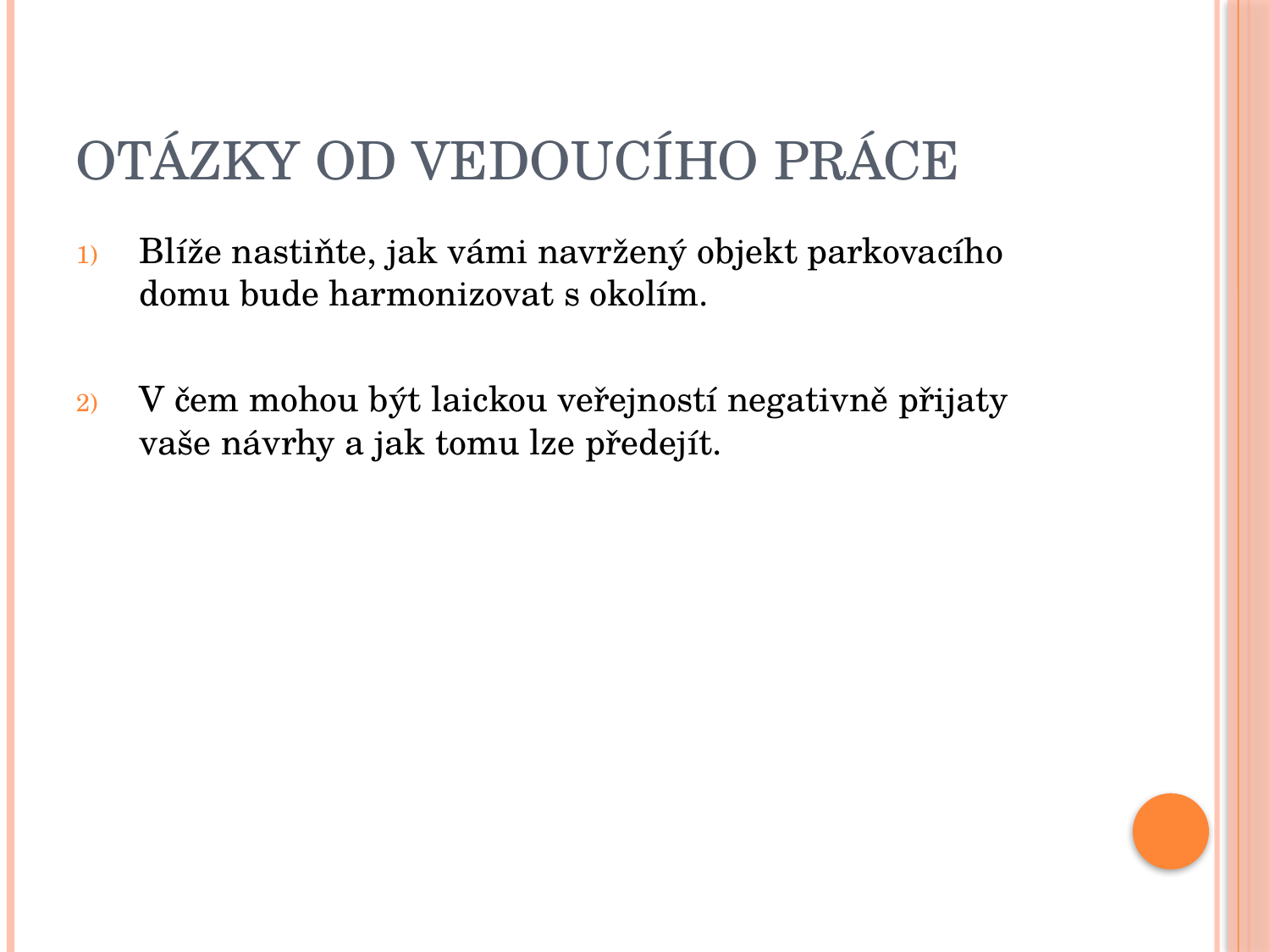

# Otázky od vedoucího práce
Blíže nastiňte, jak vámi navržený objekt parkovacího domu bude harmonizovat s okolím.

V čem mohou být laickou veřejností negativně přijaty vaše návrhy a jak tomu lze předejít.